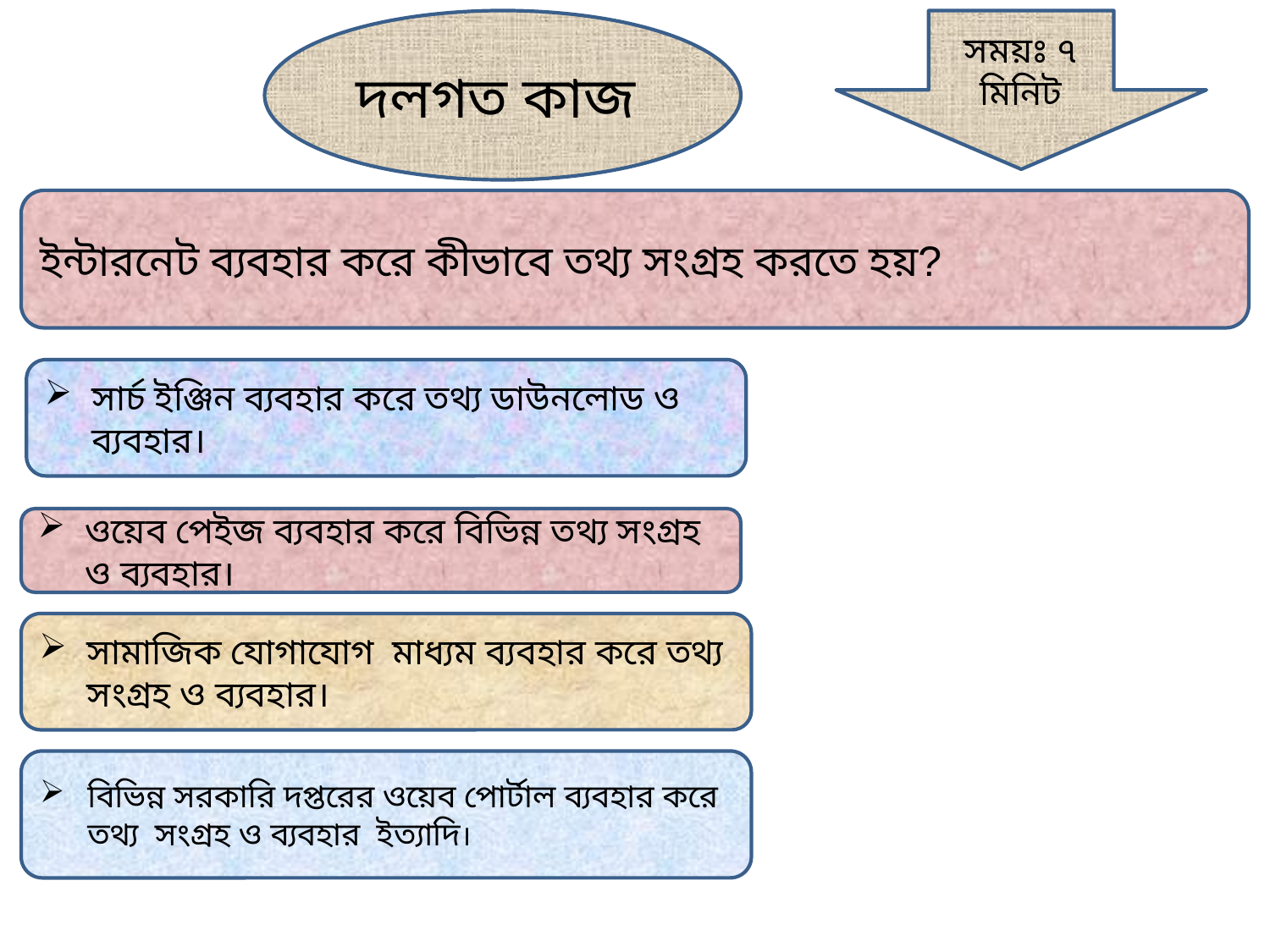

দলগত কাজ
সময়ঃ ৭ মিনিট
ইন্টারনেট ব্যবহার করে কীভাবে তথ্য সংগ্রহ করতে হয়?
সার্চ ইঞ্জিন ব্যবহার করে তথ্য ডাউনলোড ও ব্যবহার।
ওয়েব পেইজ ব্যবহার করে বিভিন্ন তথ্য সংগ্রহ ও ব্যবহার।
সামাজিক যোগাযোগ  মাধ্যম ব্যবহার করে তথ্য সংগ্রহ ও ব্যবহার।
বিভিন্ন সরকারি দপ্তরের ওয়েব পোর্টাল ব্যবহার করে তথ্য  সংগ্রহ ও ব্যবহার  ইত্যাদি।